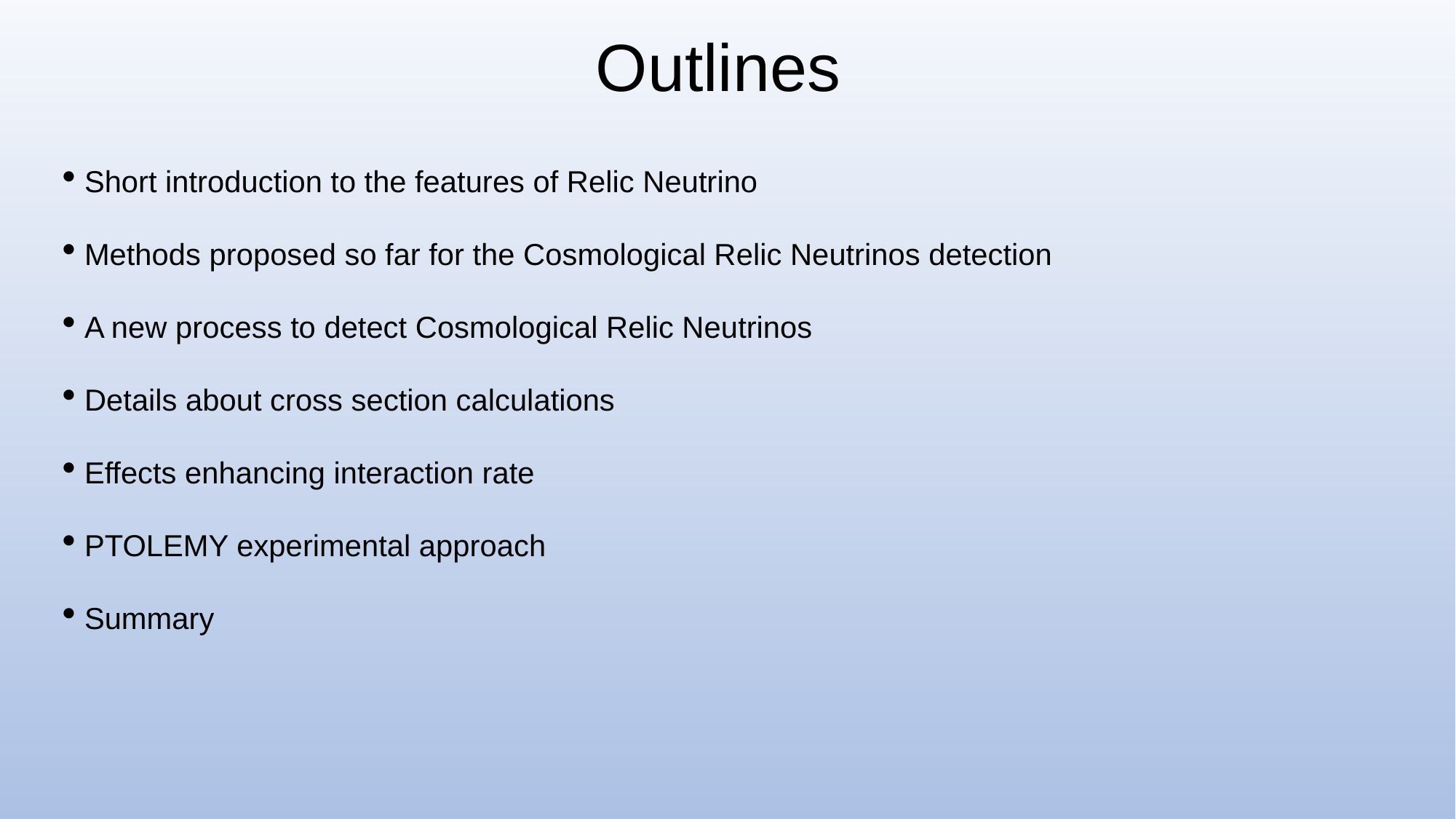

# Outlines
 Short introduction to the features of Relic Neutrino

 Methods proposed so far for the Cosmological Relic Neutrinos detection

 A new process to detect Cosmological Relic Neutrinos

 Details about cross section calculations

 Effects enhancing interaction rate

 PTOLEMY experimental approach

 Summary